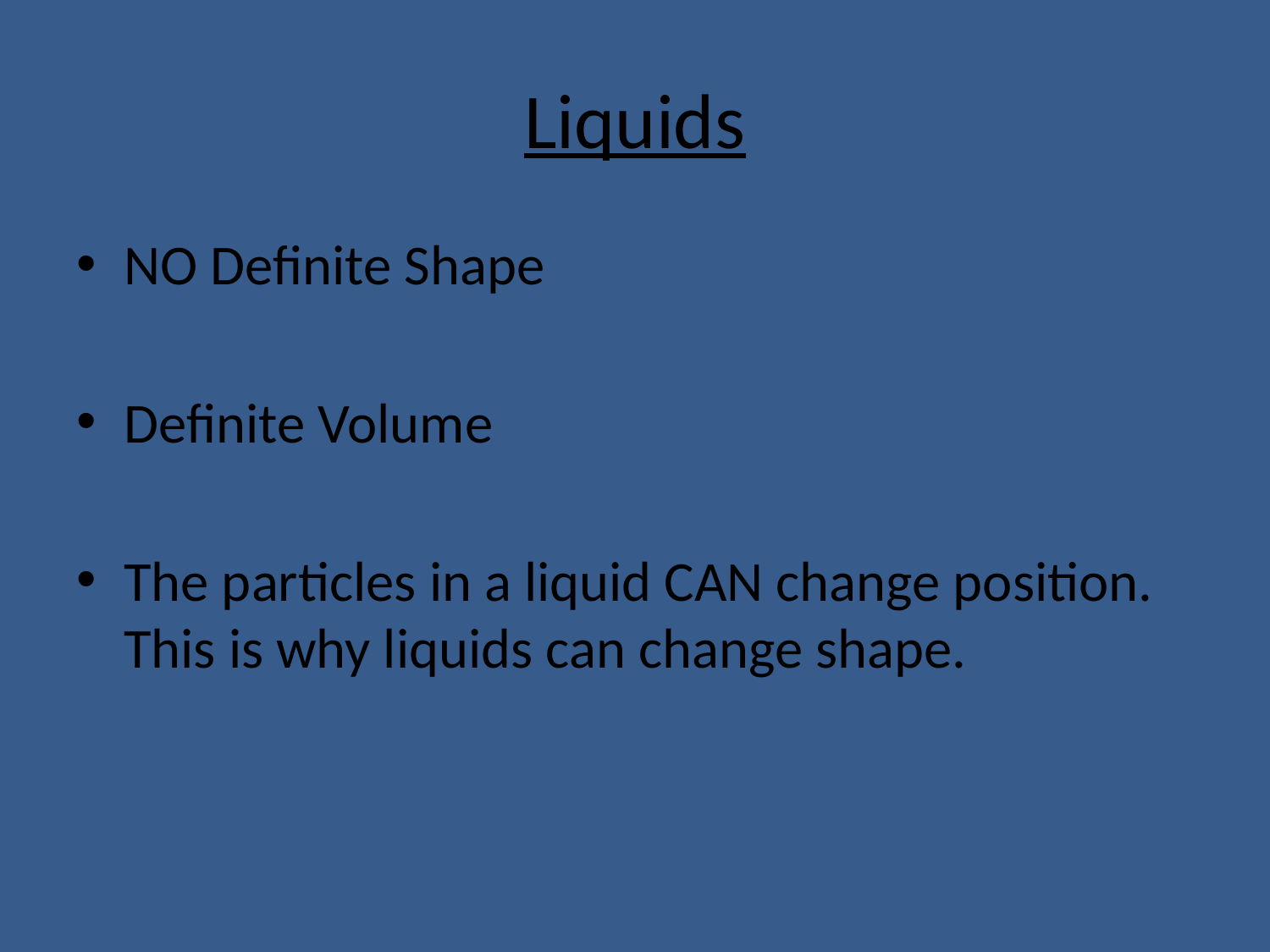

# Liquids
NO Definite Shape

Definite Volume

The particles in a liquid CAN change position. This is why liquids can change shape.